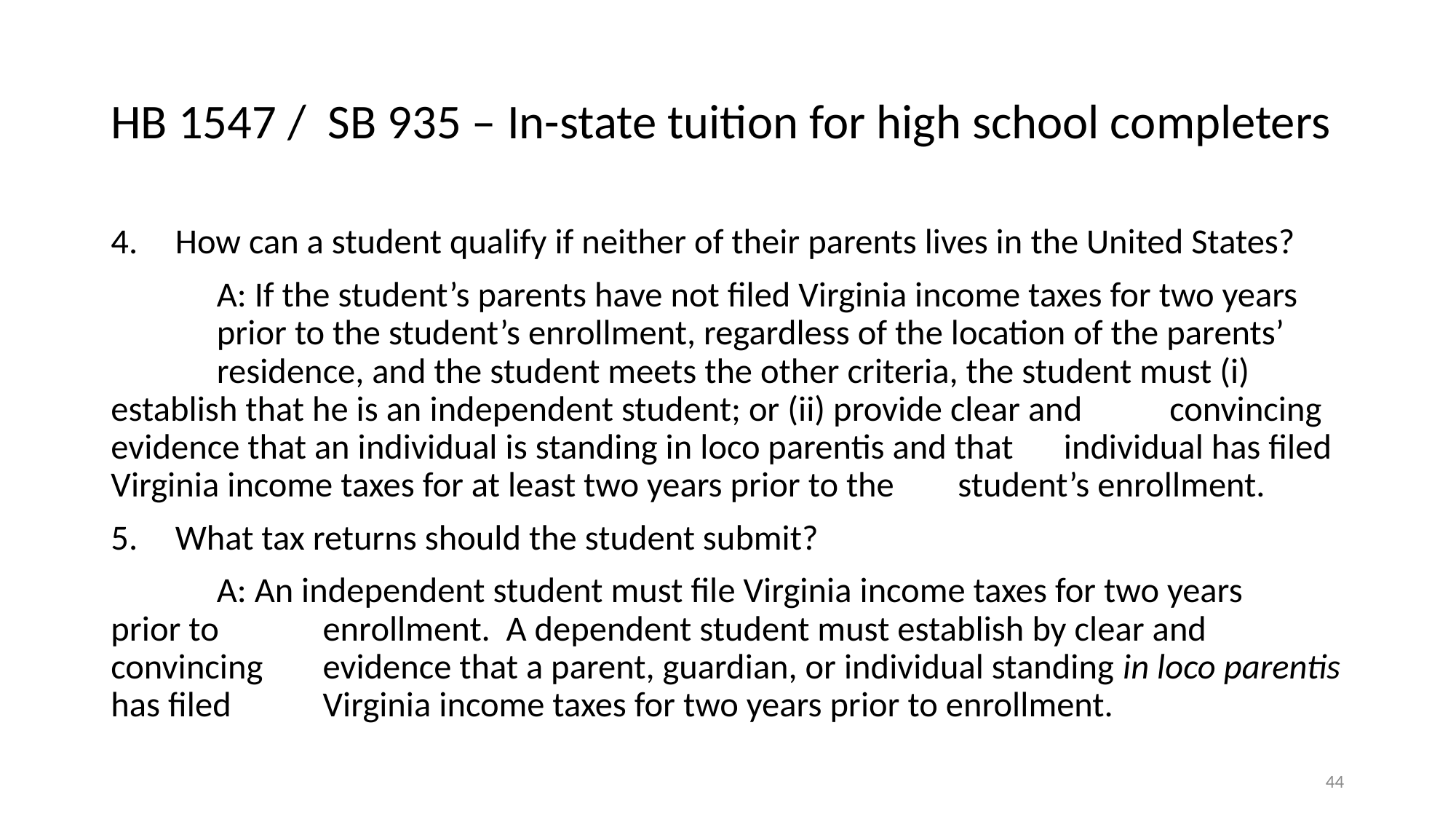

# HB 1547 /  SB 935 – In-state tuition for high school completers
How can a student qualify if neither of their parents lives in the United States?
	A: If the student’s parents have not filed Virginia income taxes for two years 	prior to the student’s enrollment, regardless of the location of the parents’ 	residence, and the student meets the other criteria, the student must (i) 	establish that he is an independent student; or (ii) provide clear and 	convincing evidence that an individual is standing in loco parentis and that 	individual has filed Virginia income taxes for at least two years prior to the 	student’s enrollment.
What tax returns should the student submit?
	A: An independent student must file Virginia income taxes for two years 	prior to 	enrollment.  A dependent student must establish by clear and convincing 	evidence that a parent, guardian, or individual standing in loco parentis has filed 	Virginia income taxes for two years prior to enrollment.

44